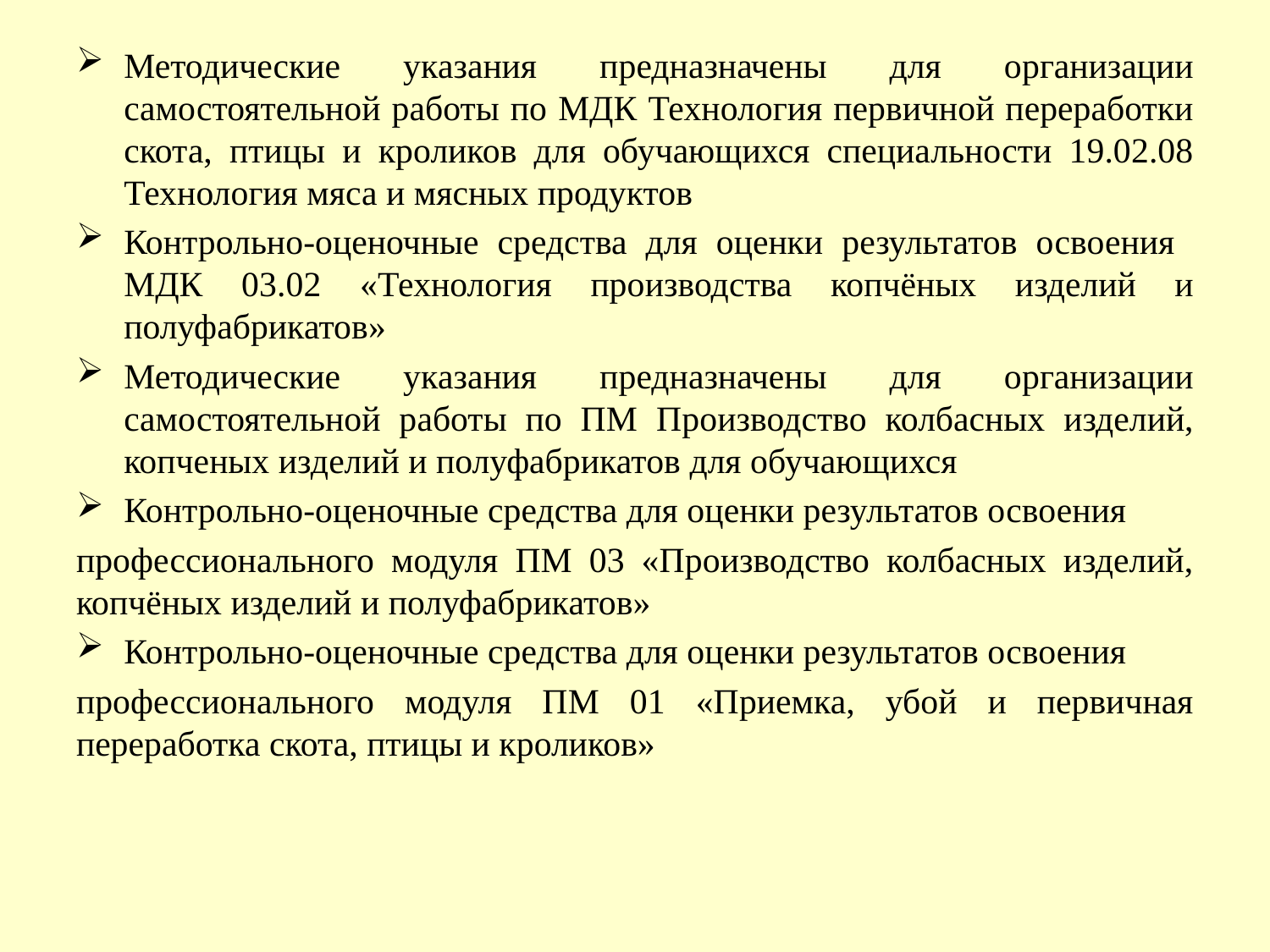

Методические указания предназначены для организации самостоятельной работы по МДК Технология первичной переработки скота, птицы и кроликов для обучающихся специальности 19.02.08 Технология мяса и мясных продуктов
Контрольно-оценочные средства для оценки результатов освоения  МДК 03.02 «Технология производства копчёных изделий и полуфабрикатов»
Методические указания предназначены для организации самостоятельной работы по ПМ Производство колбасных изделий, копченых изделий и полуфабрикатов для обучающихся
Контрольно-оценочные средства для оценки результатов освоения
профессионального модуля ПМ 03 «Производство колбасных изделий, копчёных изделий и полуфабрикатов»
Контрольно-оценочные средства для оценки результатов освоения
профессионального модуля ПМ 01 «Приемка, убой и первичная переработка скота, птицы и кроликов»